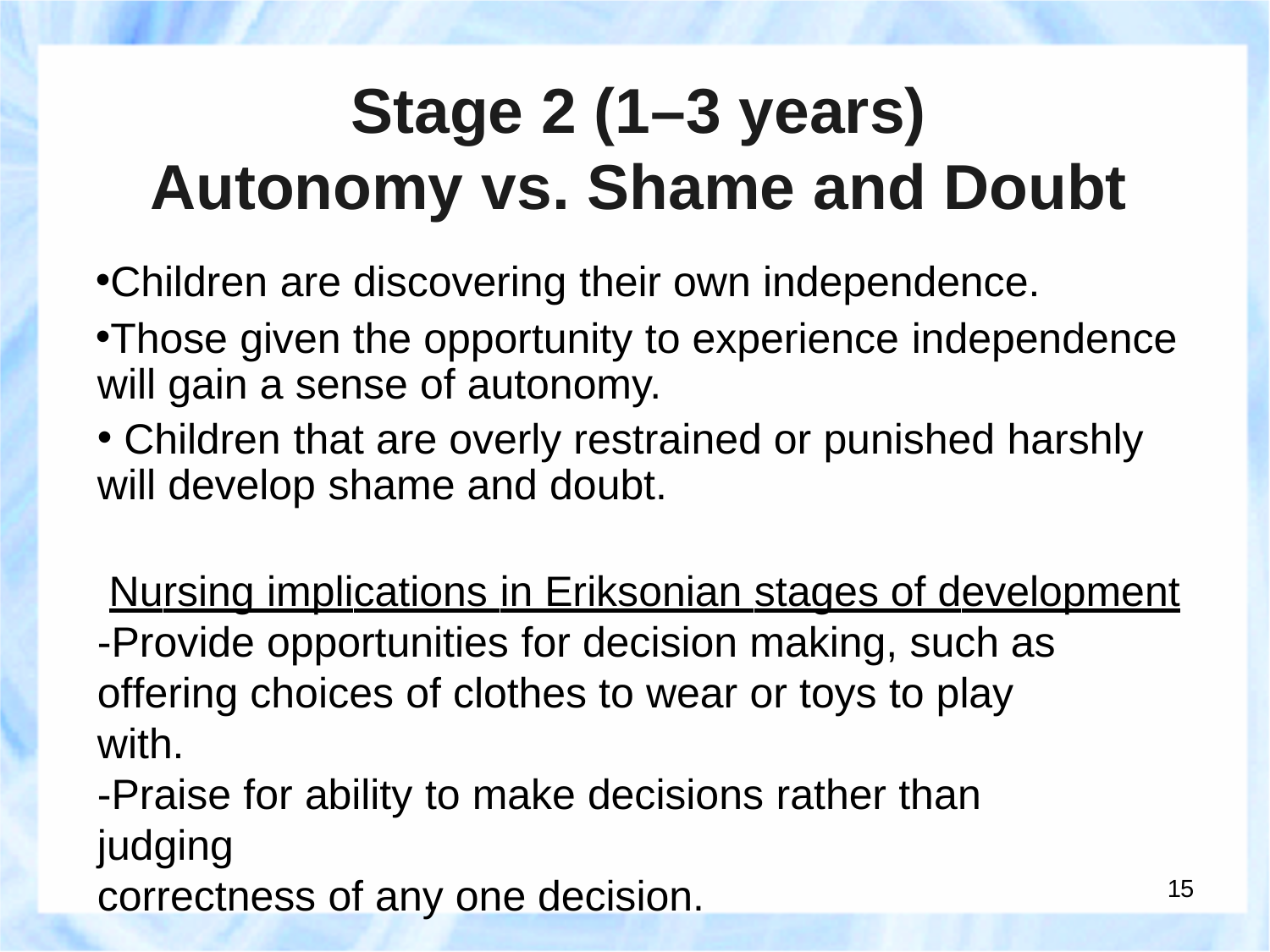

Stage 2 (1–3 years)
Autonomy	vs.	Shame and	Doubt
Children are discovering their own independence.

Those given the opportunity to experience independence will gain a sense of autonomy.
Children that are overly restrained or punished harshly
will develop shame and doubt.

Nursing implications in Eriksonian stages of development
-Provide opportunities for decision making, such as offering choices of clothes to wear or toys to play with.
-Praise for ability to make decisions rather than judging
correctness of any one decision.
15